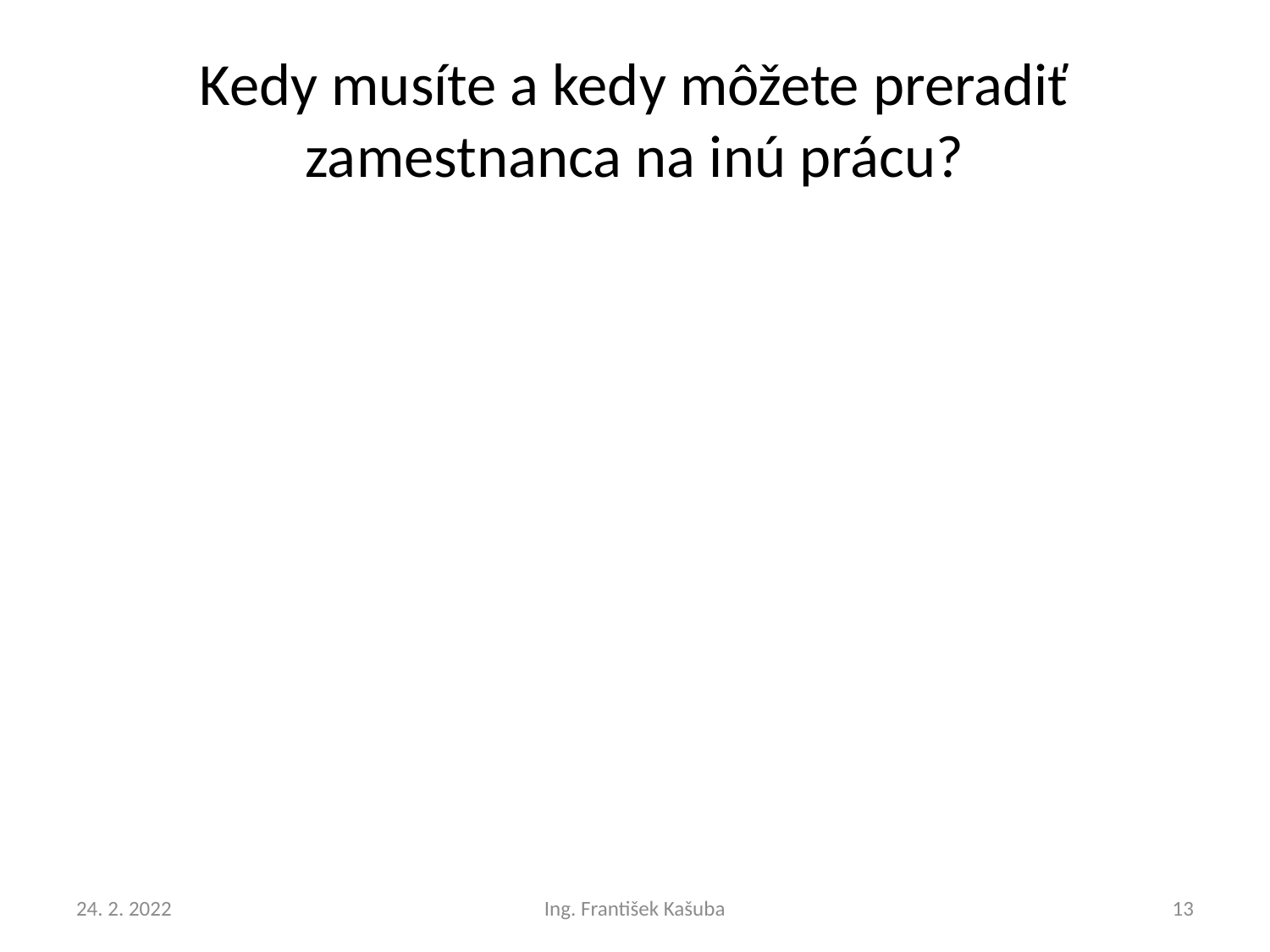

# Kedy musíte a kedy môžete preradiť zamestnanca na inú prácu?

24. 2. 2022
Ing. František Kašuba
13